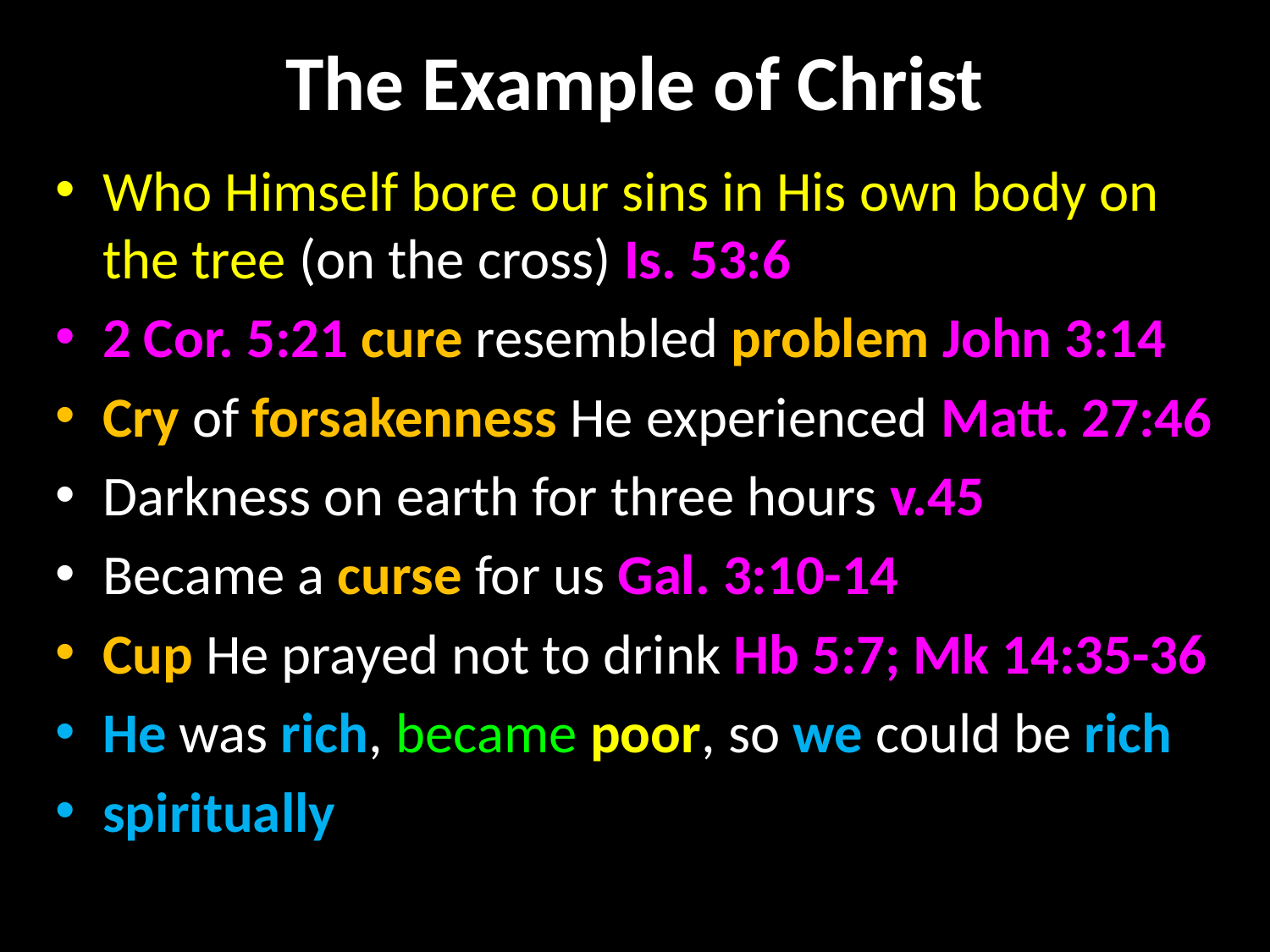

# The Example of Christ
Who Himself bore our sins in His own body on the tree (on the cross) Is. 53:6
2 Cor. 5:21 cure resembled problem John 3:14
Cry of forsakenness He experienced Matt. 27:46
Darkness on earth for three hours v.45
Became a curse for us Gal. 3:10-14
Cup He prayed not to drink Hb 5:7; Mk 14:35-36
He was rich, became poor, so we could be rich
spiritually